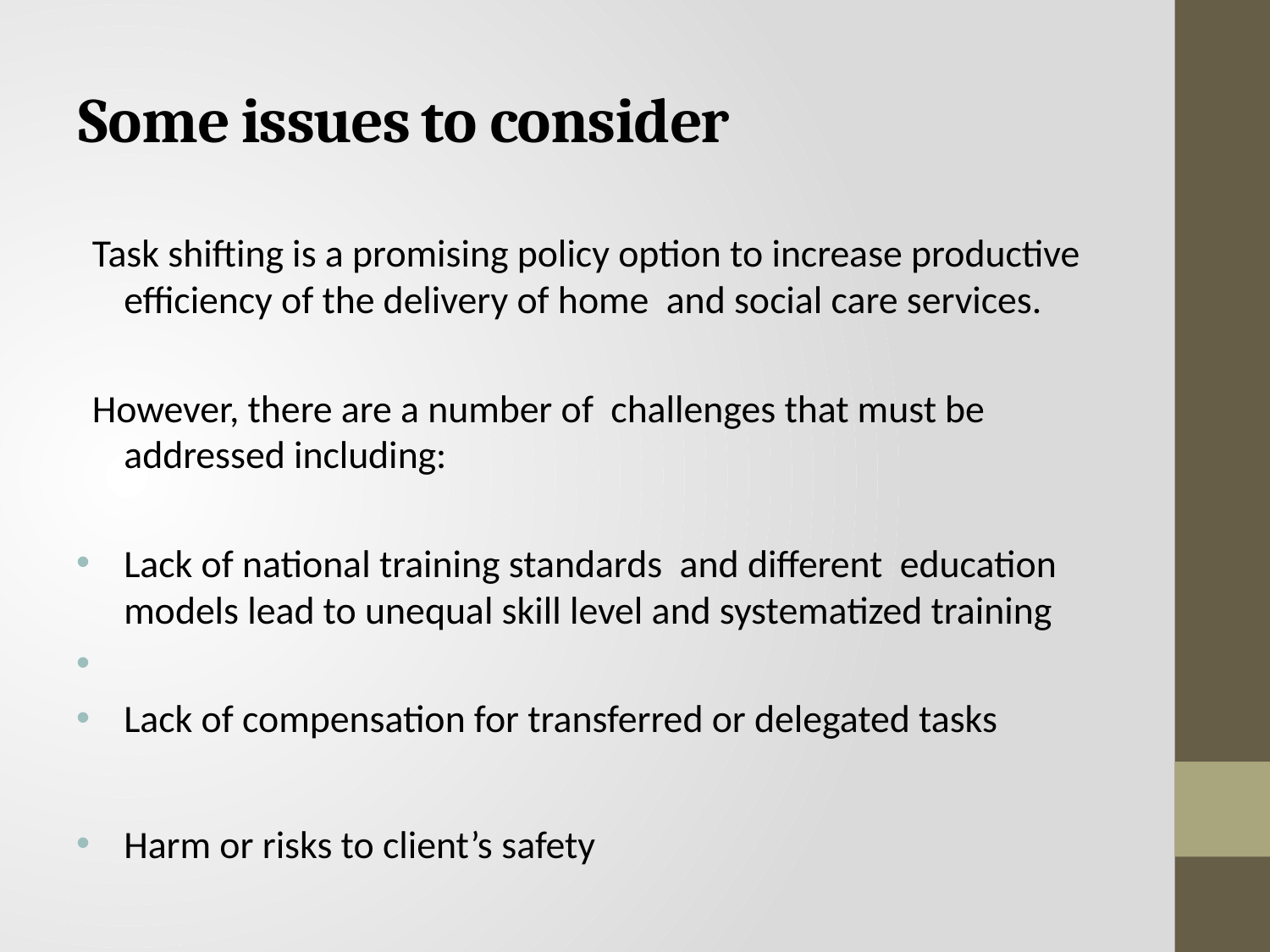

# Some issues to consider
Task shifting is a promising policy option to increase productive efficiency of the delivery of home  and social care services.

However, there are a number of  challenges that must be addressed including:

Lack of national training standards  and different  education models lead to unequal skill level and systematized training

Lack of compensation for transferred or delegated tasks

Harm or risks to client’s safety